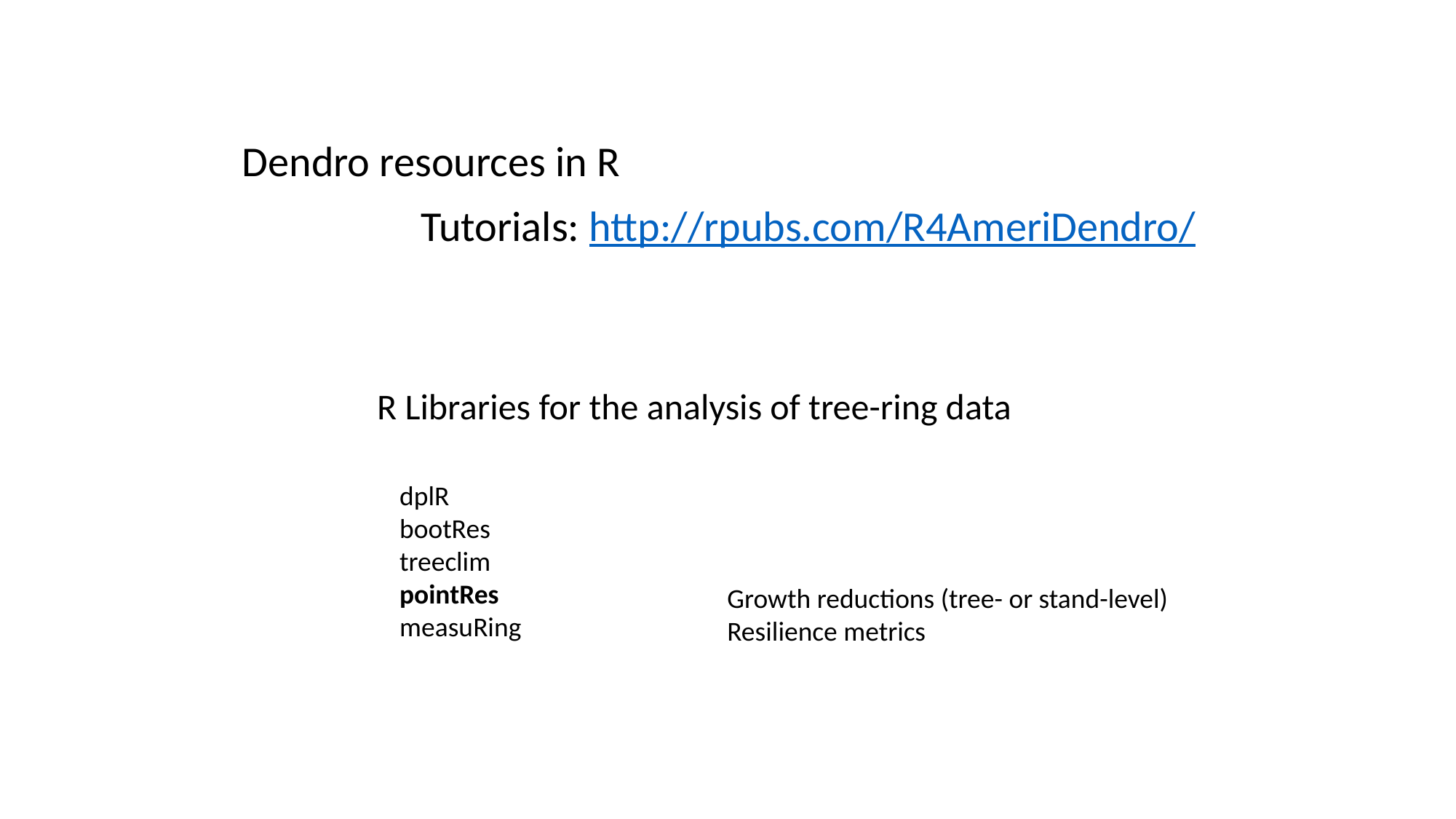

Dendro resources in R
Tutorials: http://rpubs.com/R4AmeriDendro/

R Libraries for the analysis of tree-ring data
dplR
bootRes
treeclim
pointRes
measuRing
Growth reductions (tree- or stand-level)
Resilience metrics